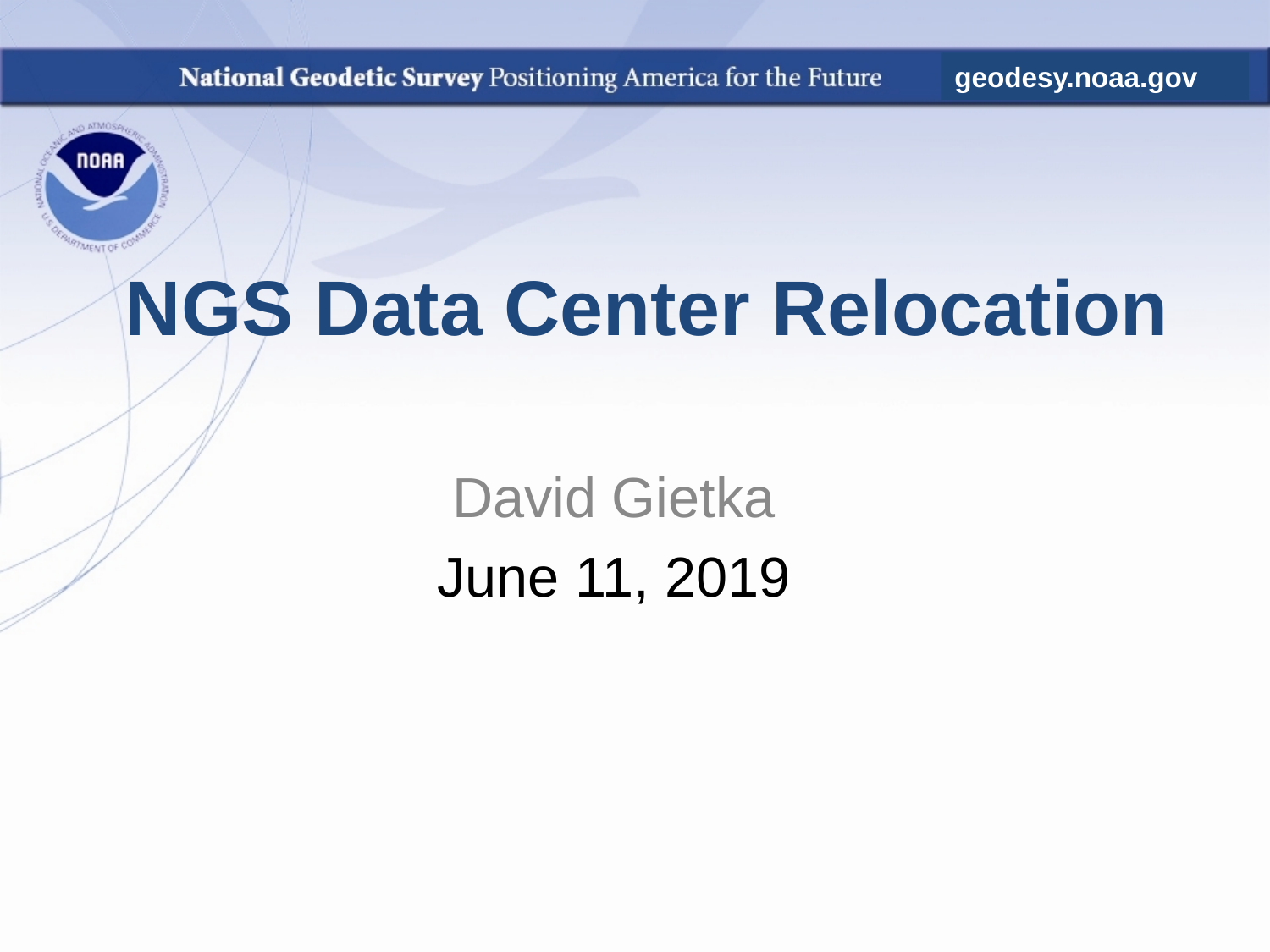

geodesy.noaa.gov
# NGS Data Center Relocation
David Gietka
June 11, 2019